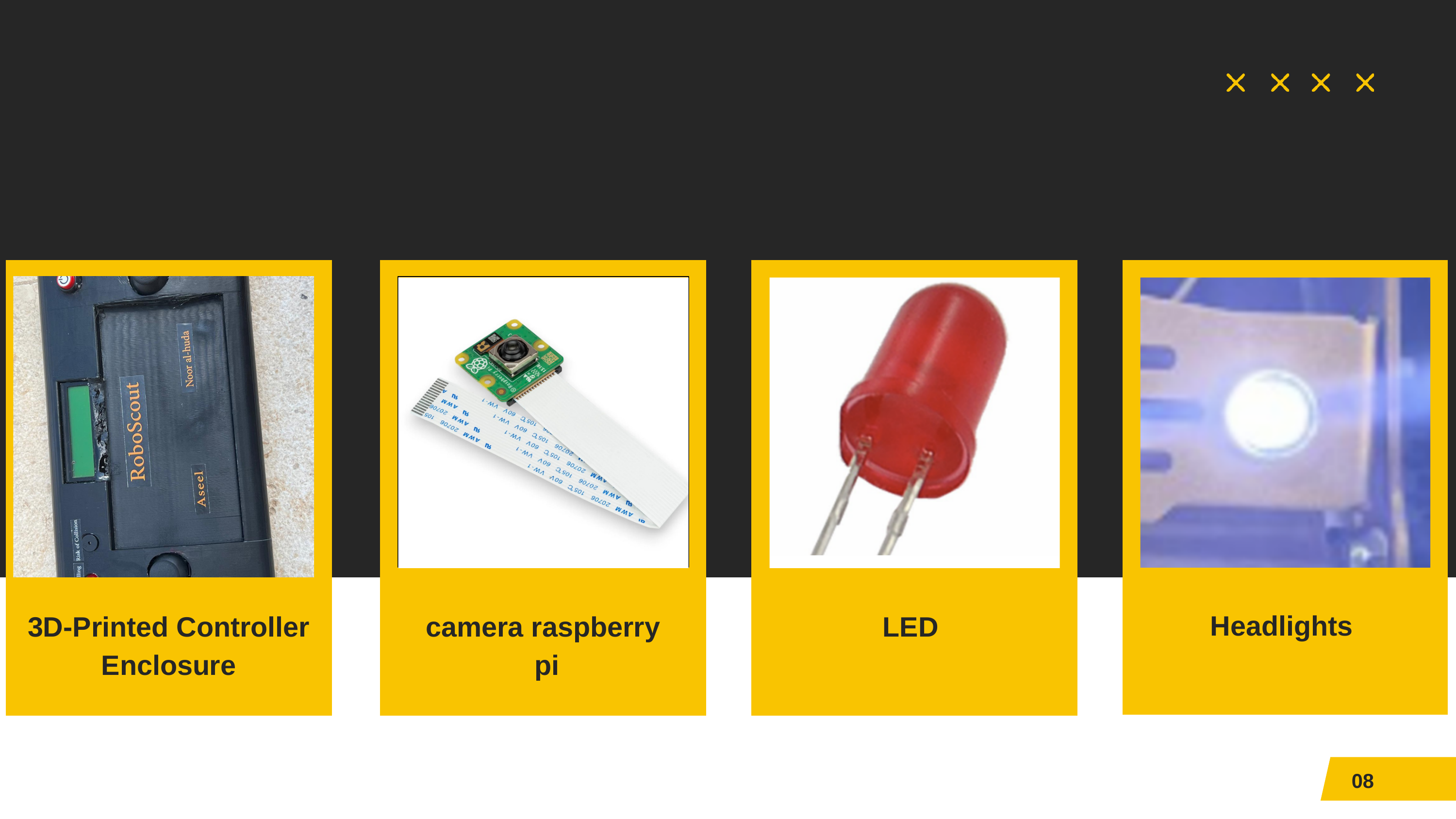

Headlights
3D-Printed Controller Enclosure
camera raspberry
 pi

LED

08